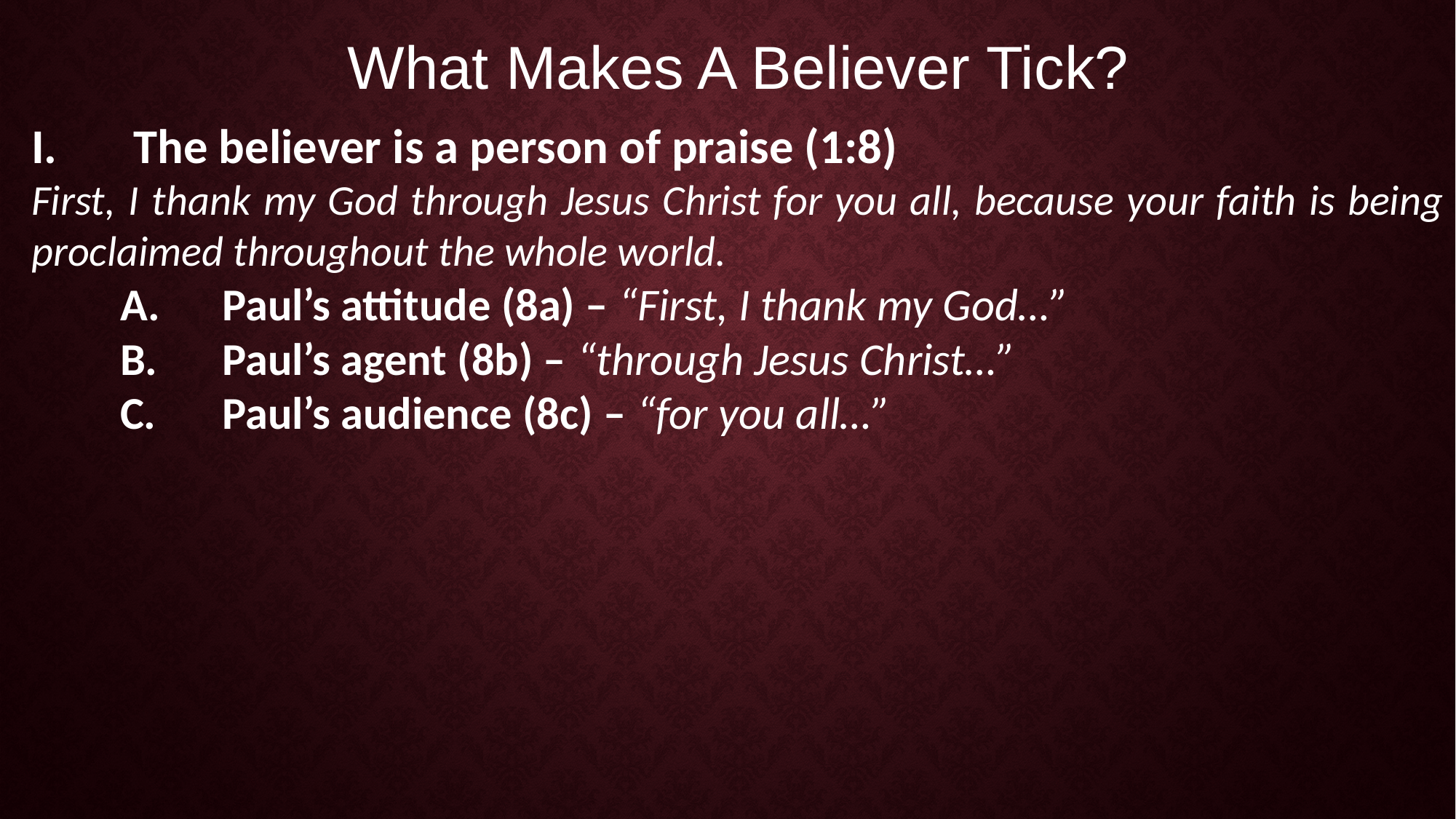

What Makes A Believer Tick?
The believer is a person of praise (1:8)
First, I thank my God through Jesus Christ for you all, because your faith is being proclaimed throughout the whole world.
Paul’s attitude (8a) – “First, I thank my God…”
Paul’s agent (8b) – “through Jesus Christ…”
Paul’s audience (8c) – “for you all…”